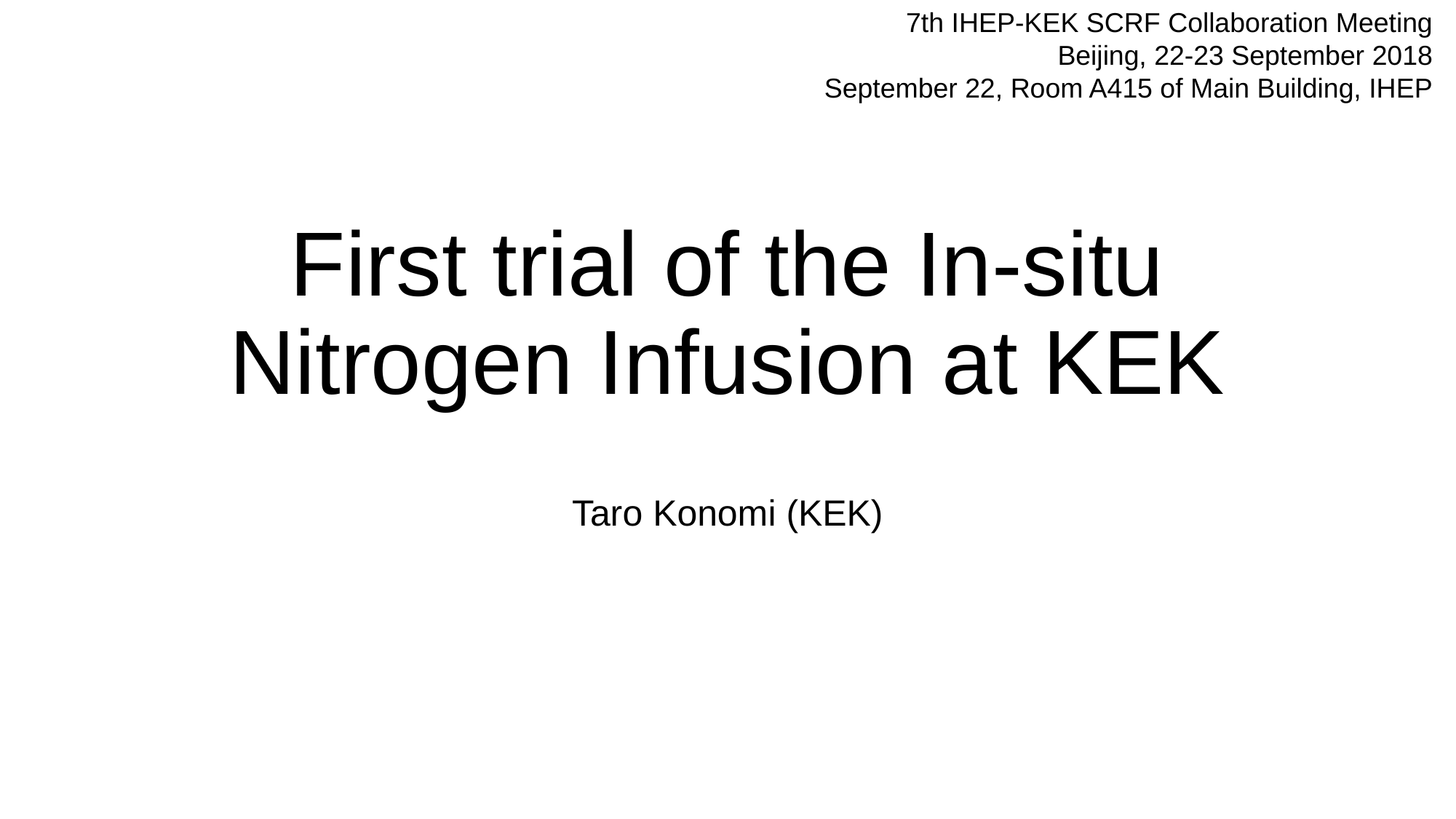

7th IHEP-KEK SCRF Collaboration Meeting
Beijing, 22-23 September 2018
September 22, Room A415 of Main Building, IHEP
# First trial of the In-situ Nitrogen Infusion at KEK

Taro Konomi (KEK)